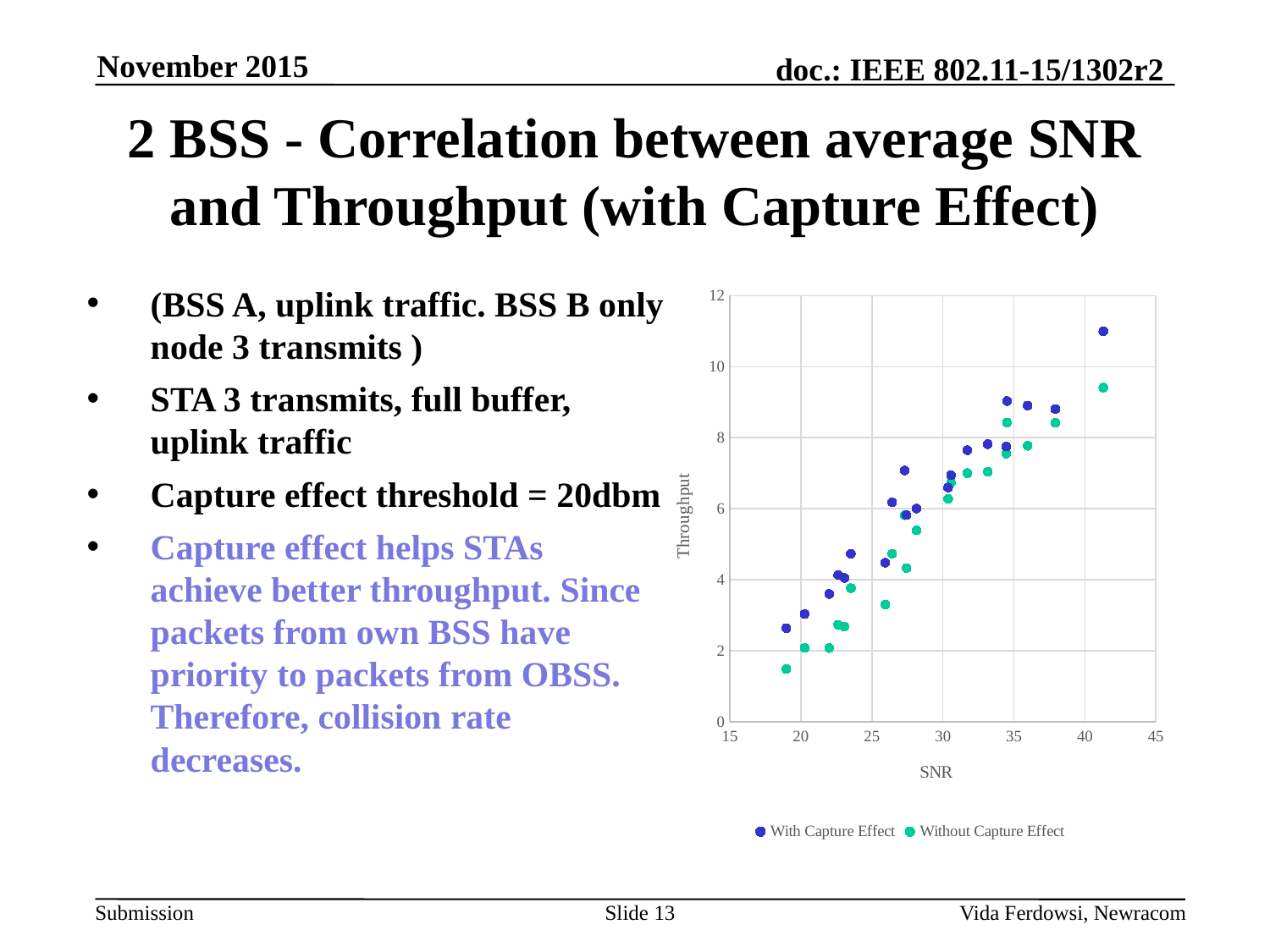

November 2015
# 2 BSS - Correlation between average SNR and Throughput (with Capture Effect)
(BSS A, uplink traffic. BSS B only node 3 transmits )
STA 3 transmits, full buffer, uplink traffic
Capture effect threshold = 20dbm
Capture effect helps STAs achieve better throughput. Since packets from own BSS have priority to packets from OBSS. Therefore, collision rate decreases.

### Chart

| Category |  |  |
|---|---|---|
Slide 13
Vida Ferdowsi, Newracom